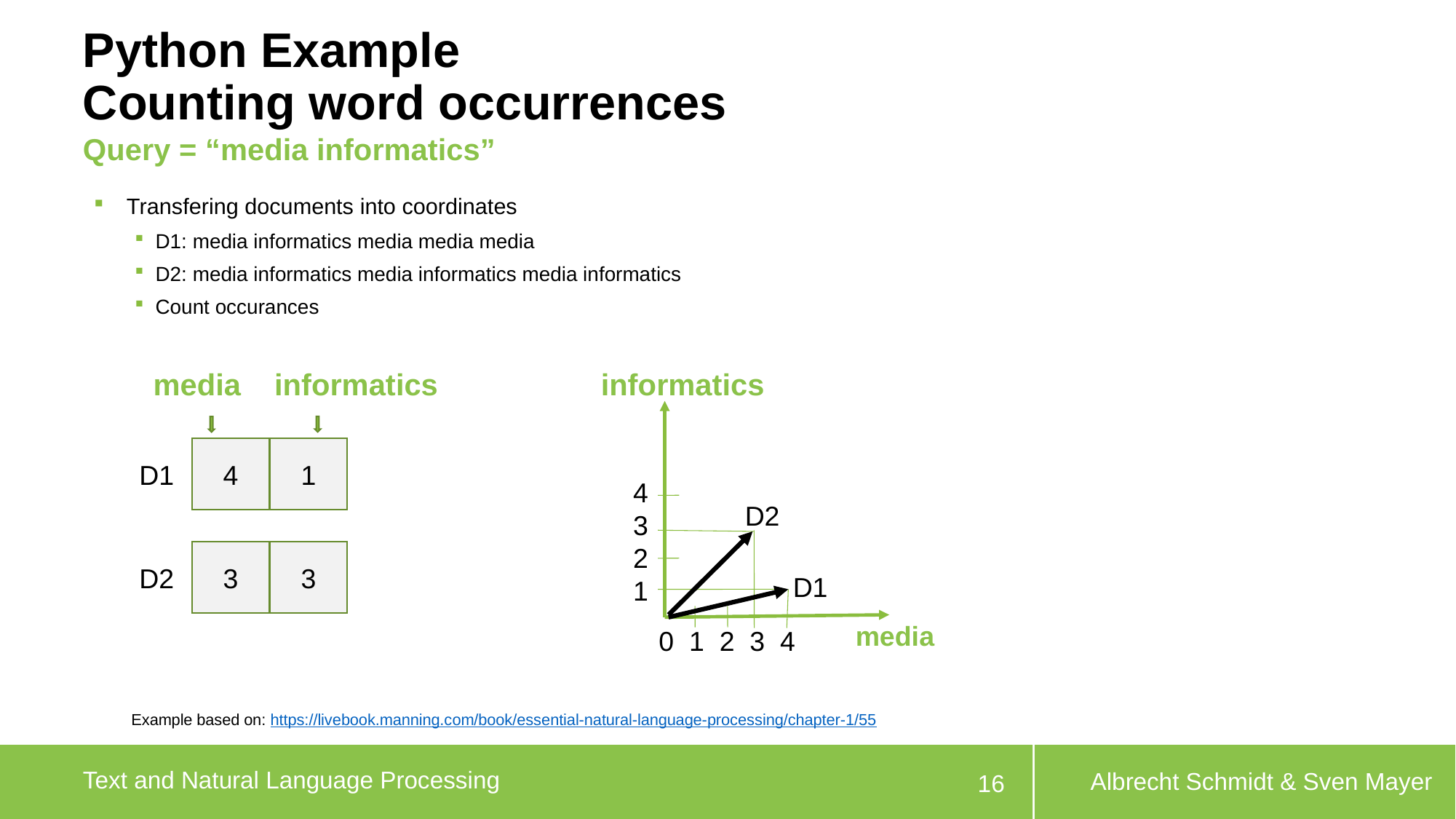

# Python Example Counting word occurrences
Query = “media informatics”
Transfering documents into coordinates
D1: media informatics media media media
D2: media informatics media informatics media informatics
Count occurances
media    informatics
informatics

4
1
D1
4
3
2
1
D2
3
3
D2
D1
media
0  1  2  3  4
Example based on: https://livebook.manning.com/book/essential-natural-language-processing/chapter-1/55
Albrecht Schmidt & Sven Mayer

16